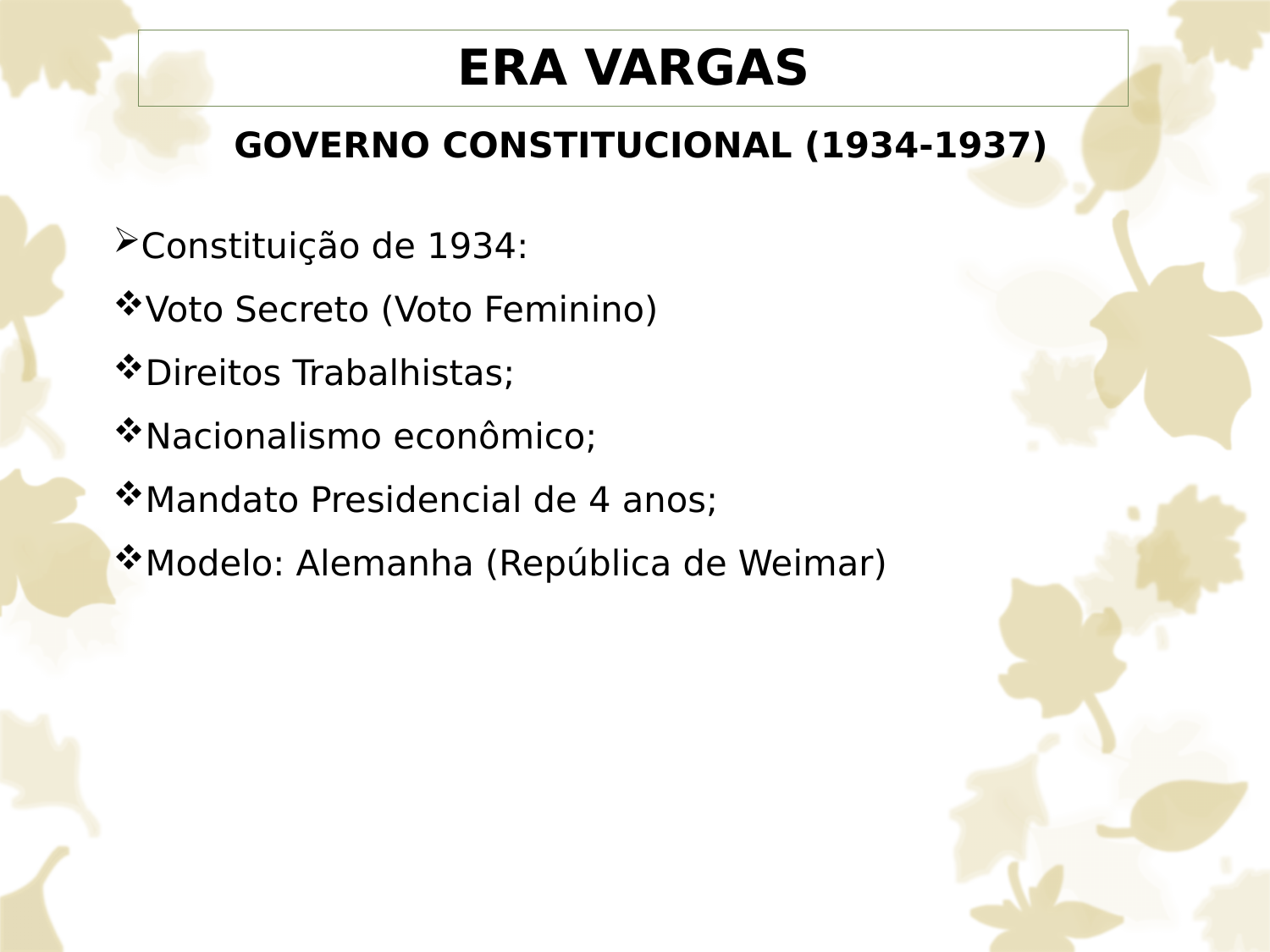

ERA VARGAS
GOVERNO CONSTITUCIONAL (1934-1937)
Constituição de 1934:
Voto Secreto (Voto Feminino)
Direitos Trabalhistas;
Nacionalismo econômico;
Mandato Presidencial de 4 anos;
Modelo: Alemanha (República de Weimar)